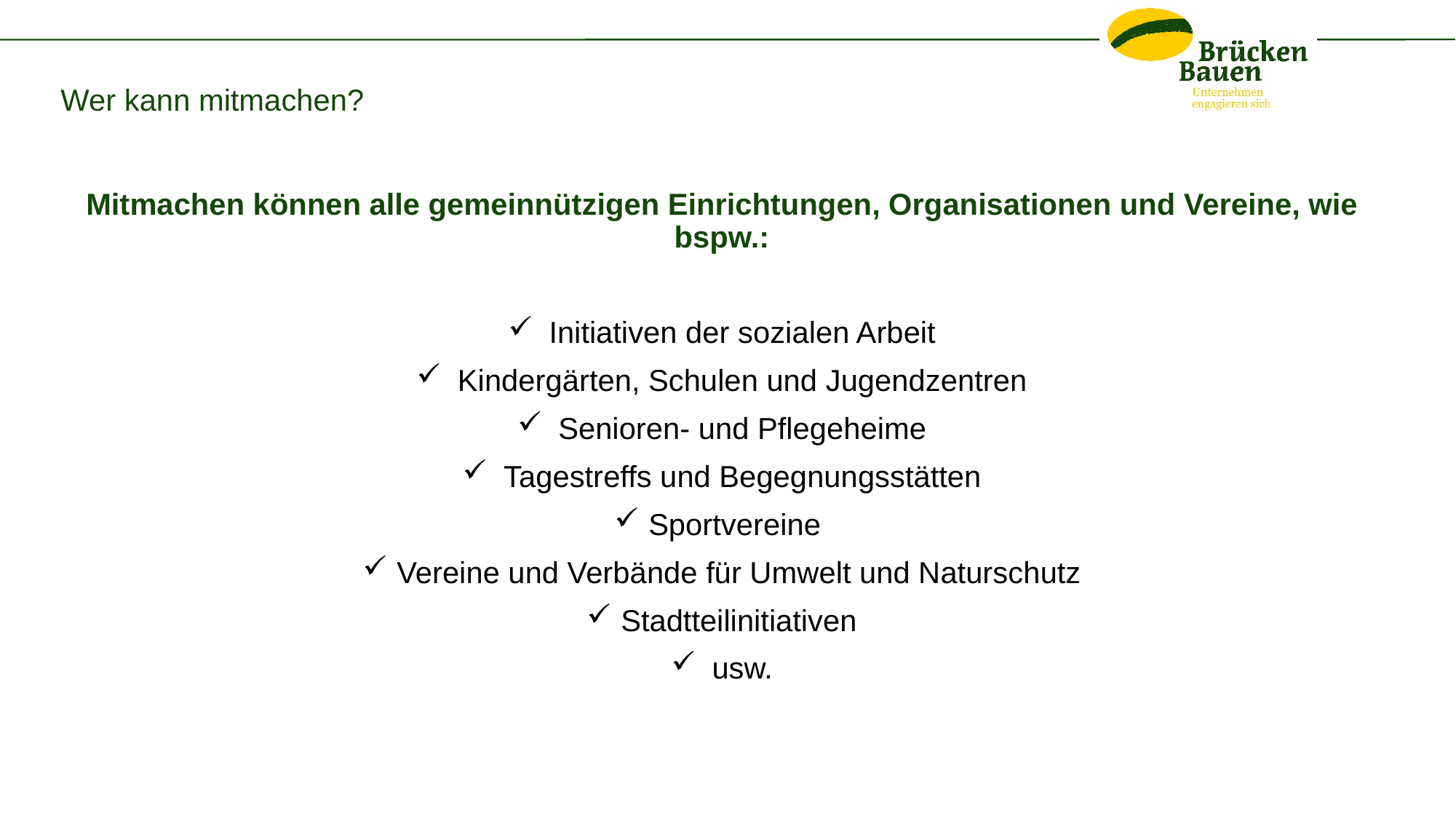

# Wer kann mitmachen?
Mitmachen können alle gemeinnützigen Einrichtungen, Organisationen und Vereine, wie bspw.:

Initiativen der sozialen Arbeit
Kindergärten, Schulen und Jugendzentren
Senioren- und Pflegeheime
Tagestreffs und Begegnungsstätten
Sportvereine
Vereine und Verbände für Umwelt und Naturschutz
Stadtteilinitiativen
usw.